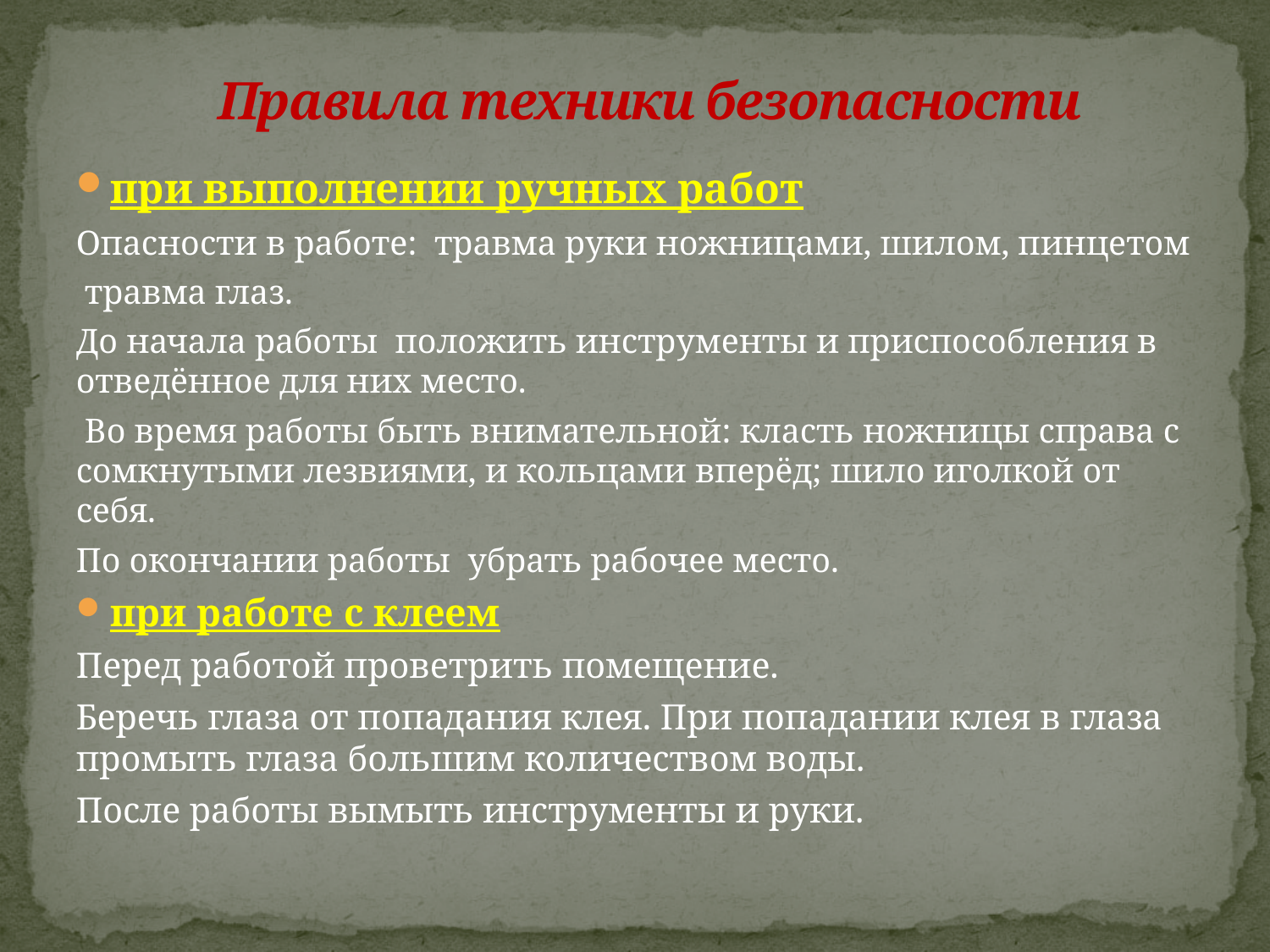

# Правила техники безопасности
при выполнении ручных работ
Опасности в работе:  травма руки ножницами, шилом, пинцетом
 травма глаз.
До начала работы  положить инструменты и приспособления в отведённое для них место.
 Во время работы быть внимательной: класть ножницы справа с сомкнутыми лезвиями, и кольцами вперёд; шило иголкой от себя.
По окончании работы  убрать рабочее место.
при работе с клеем
Перед работой проветрить помещение.
Беречь глаза от попадания клея. При попадании клея в глаза промыть глаза большим количеством воды.
После работы вымыть инструменты и руки.